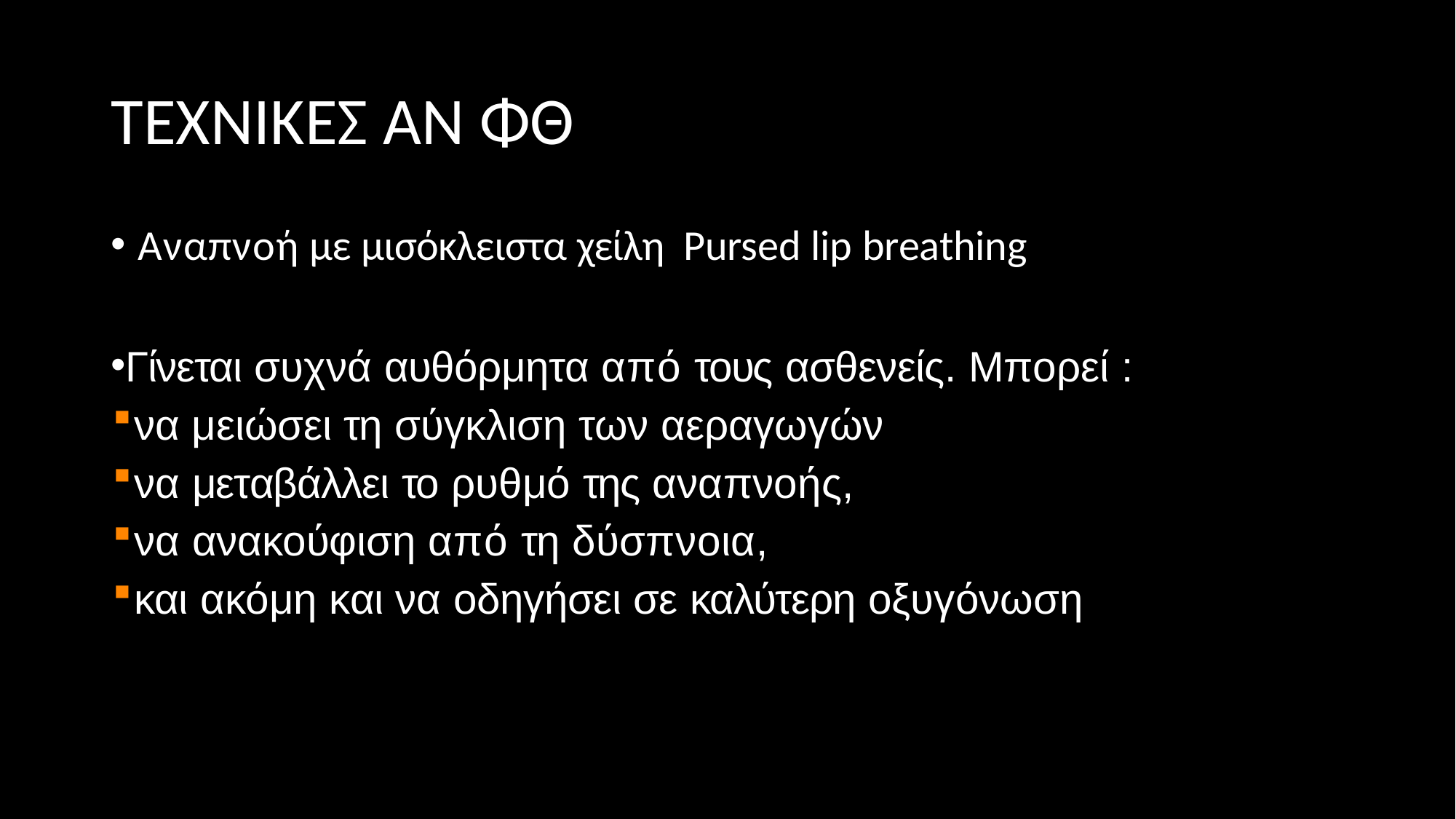

# ΤΕΧΝΙΚΕΣ ΑΝ ΦΘ
Αναπνοή με μισόκλειστα χείλη  Pursed lip breathing

Γίνεται συχνά αυθόρμητα από τους ασθενείς. Μπορεί :
να μειώσει τη σύγκλιση των αεραγωγών
να μεταβάλλει το ρυθμό της αναπνοής,
να ανακούφιση από τη δύσπνοια,
και ακόμη και να οδηγήσει σε καλύτερη οξυγόνωση